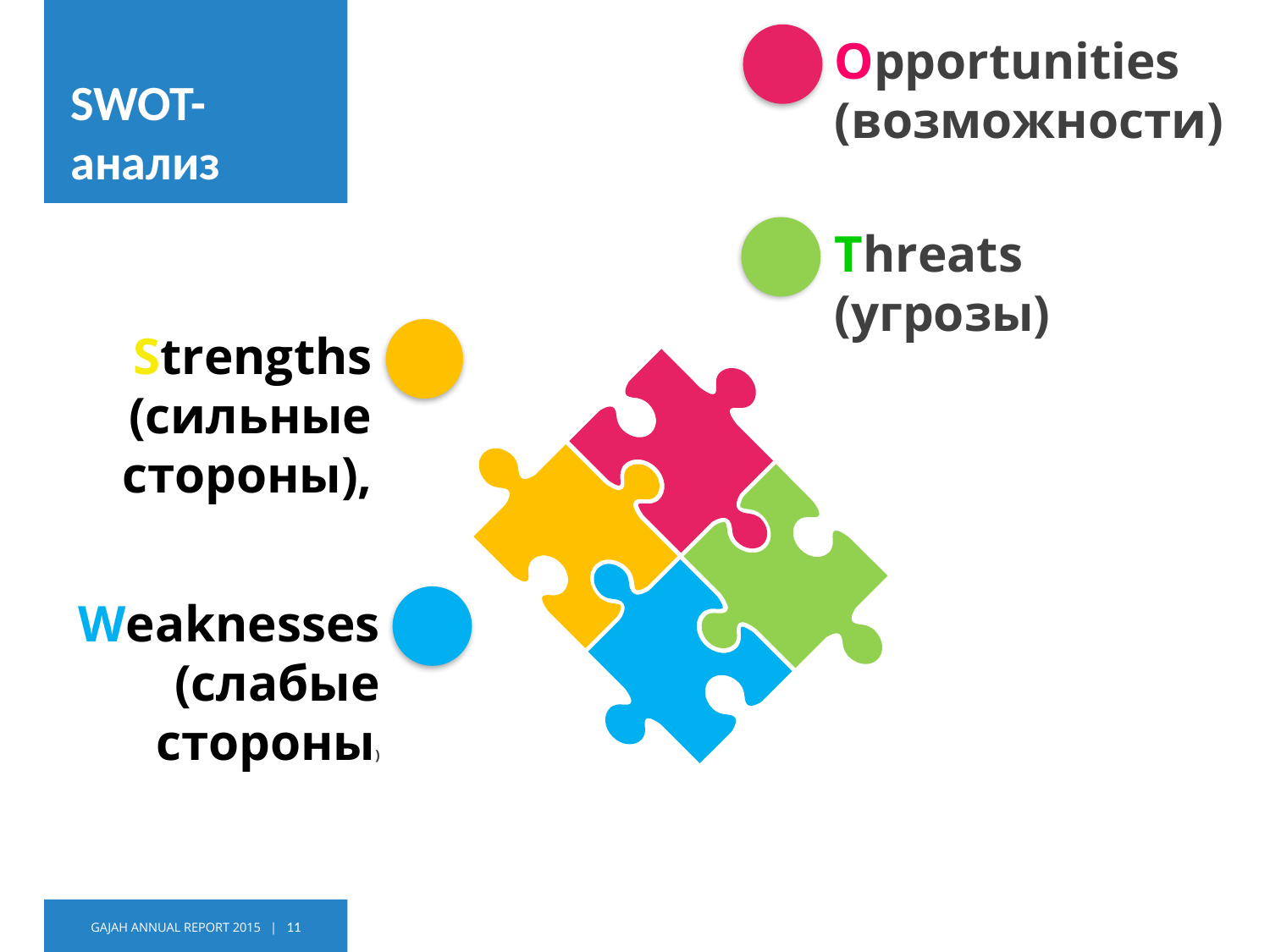

# SWOT-анализ
Opportunities (возможности)

Threats (угрозы)

Strengths (сильные стороны),

Weaknesses (слабые стороны)